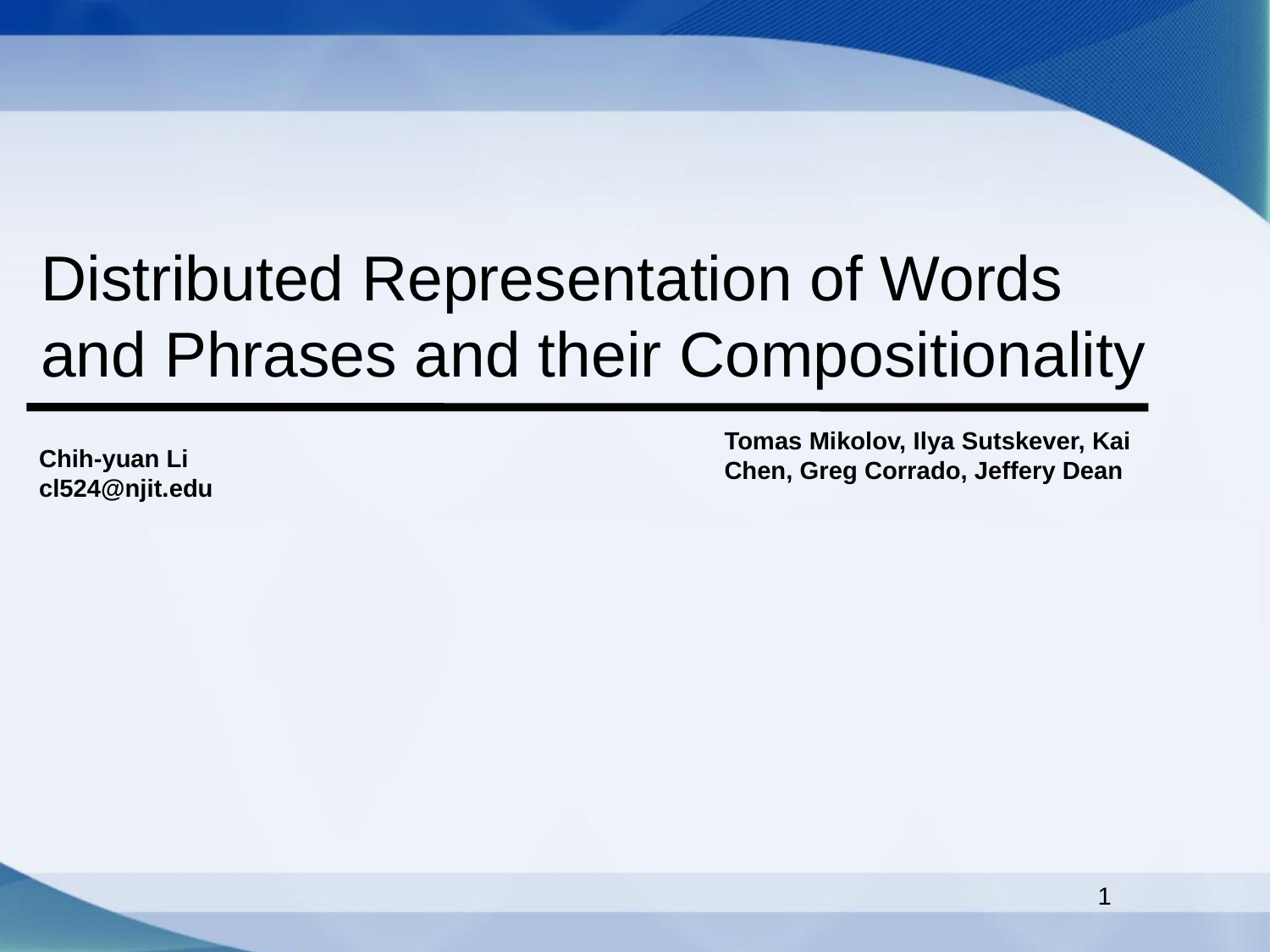

Distributed Representation of Words and Phrases and their Compositionality

Tomas Mikolov, Ilya Sutskever, Kai Chen, Greg Corrado, Jeffery Dean
Chih-yuan Li
cl524@njit.edu

1